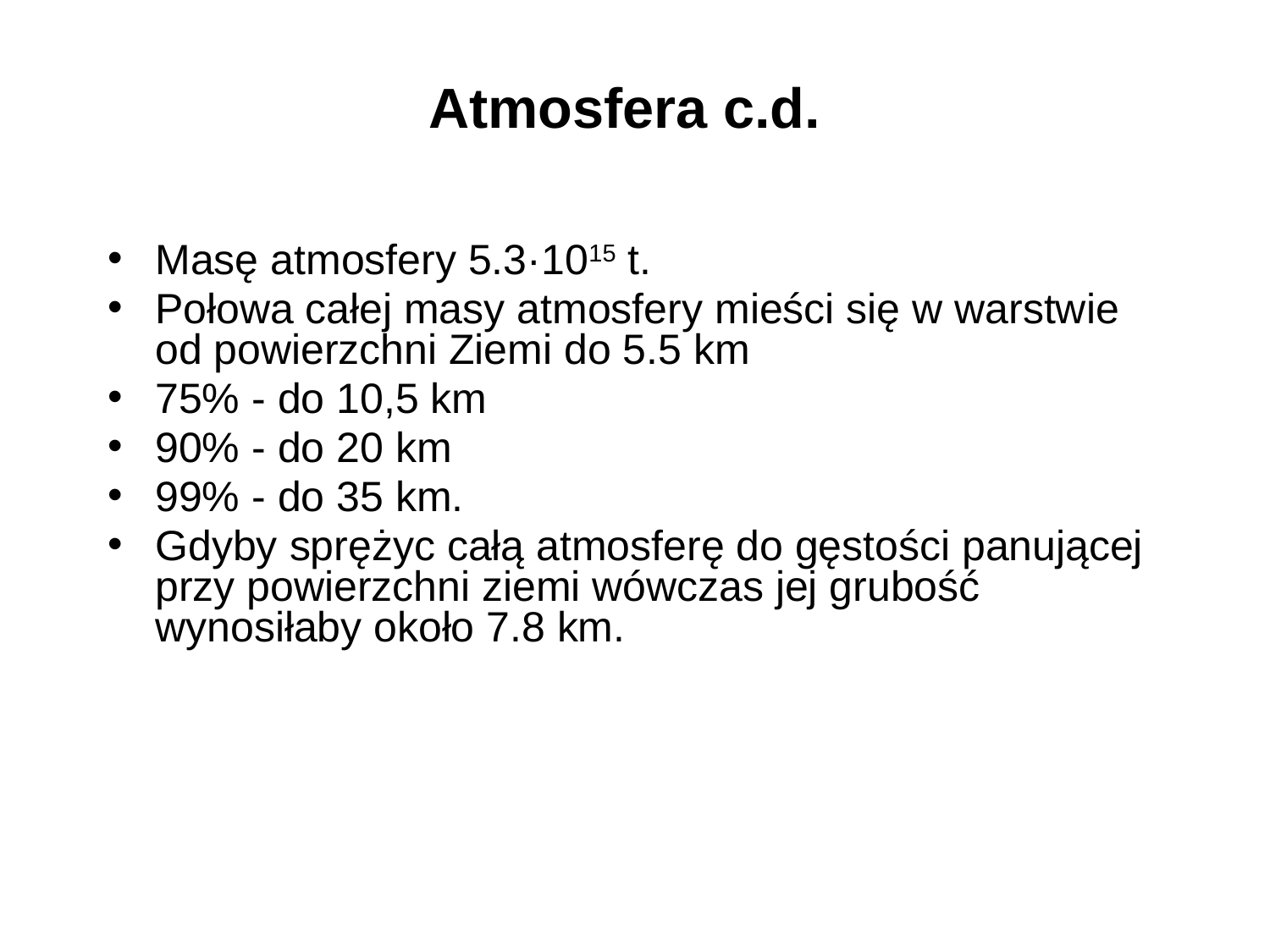

# Atmosfera c.d.
Masę atmosfery 5.3·1015 t.
Połowa całej masy atmosfery mieści się w warstwie od powierzchni Ziemi do 5.5 km
75% - do 10,5 km
90% - do 20 km
99% - do 35 km.
Gdyby sprężyc całą atmosferę do gęstości panującej przy powierzchni ziemi wówczas jej grubość wynosiłaby około 7.8 km.